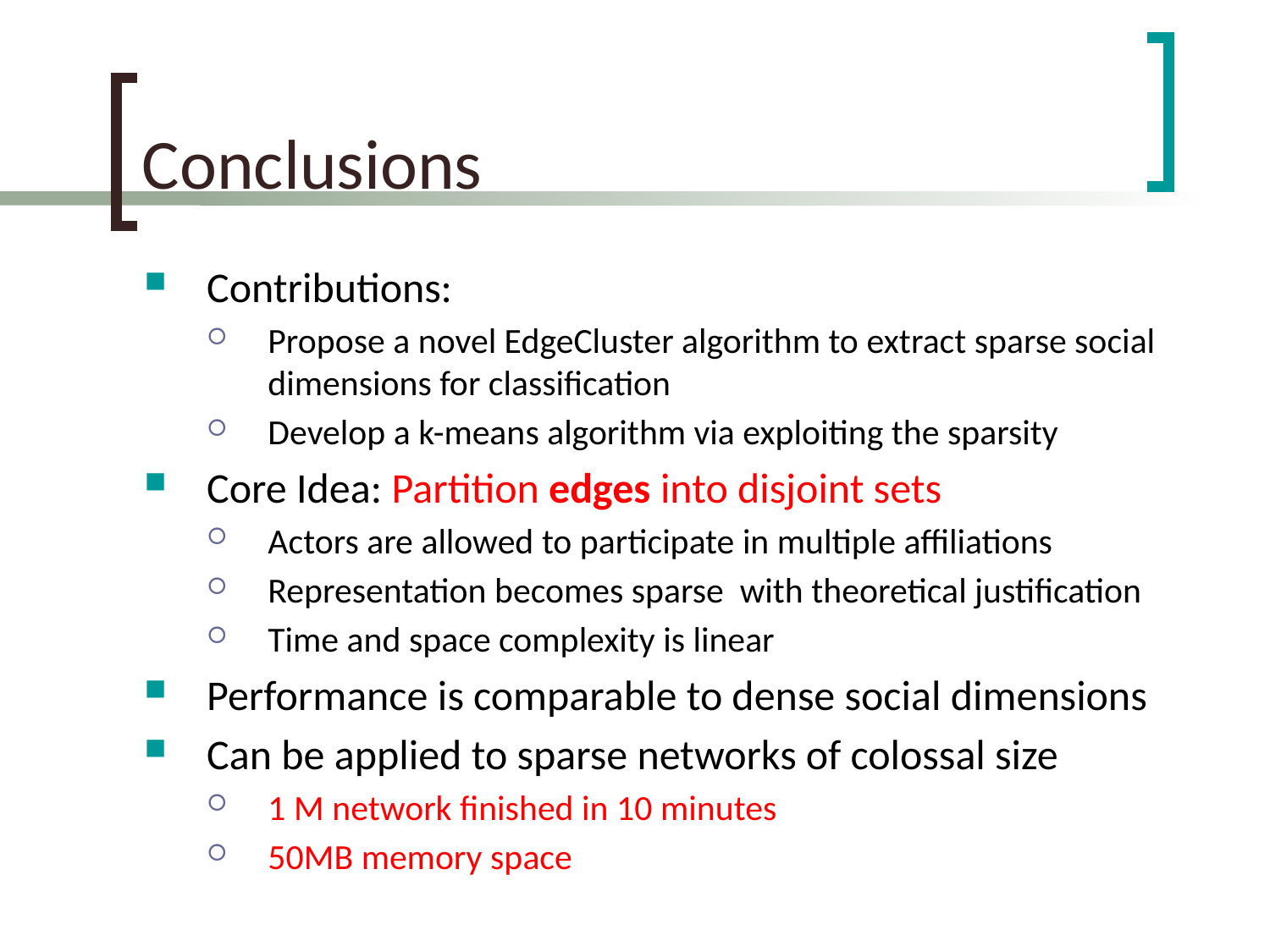

# Conclusions
Contributions:
Propose a novel EdgeCluster algorithm to extract sparse social dimensions for classification
Develop a k-means algorithm via exploiting the sparsity
Core Idea: Partition edges into disjoint sets
Actors are allowed to participate in multiple affiliations
Representation becomes sparse  with theoretical justification
Time and space complexity is linear
Performance is comparable to dense social dimensions
Can be applied to sparse networks of colossal size
1 M network finished in 10 minutes
50MB memory space